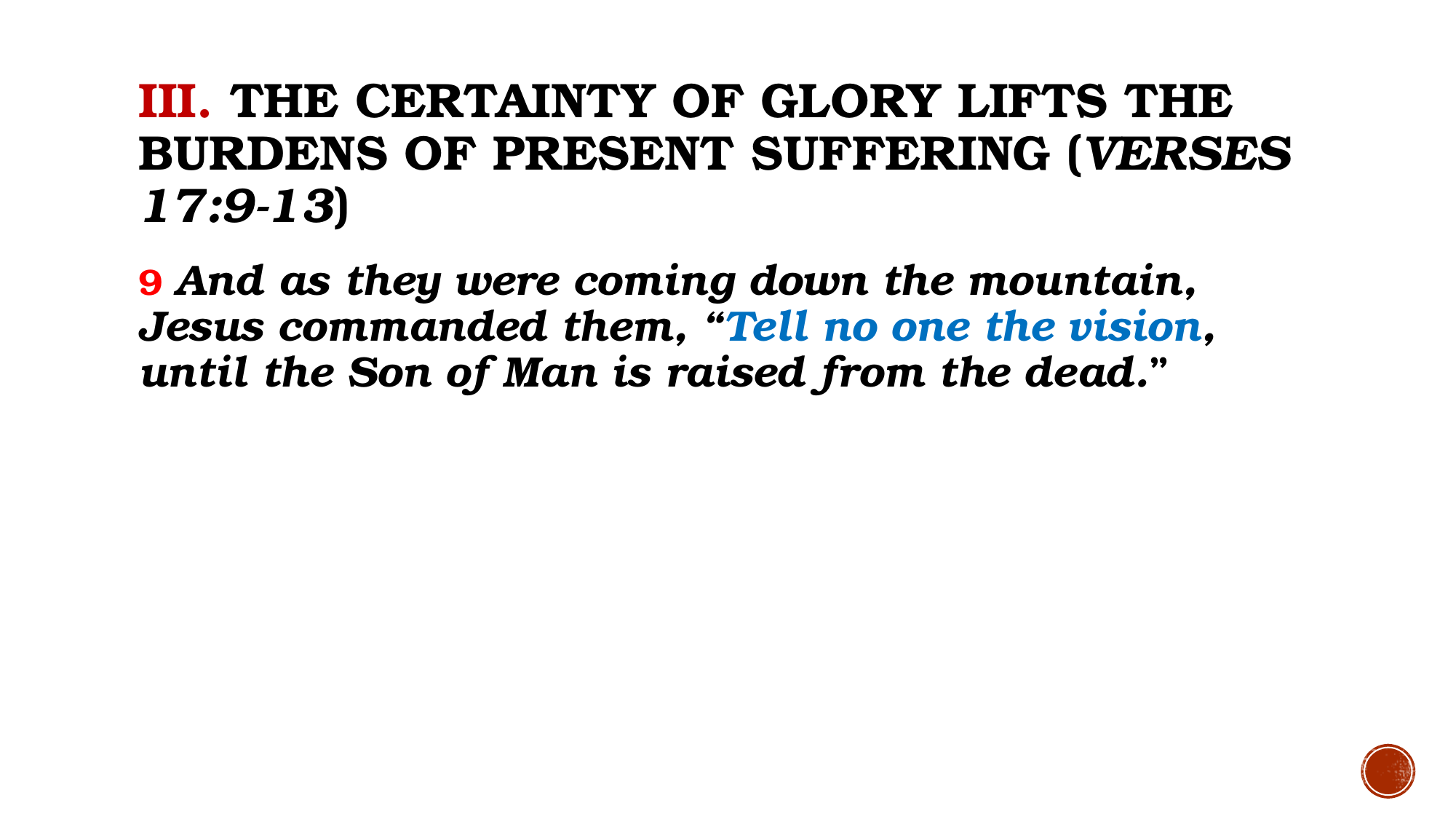

# III. The certainty of glory lifts the burdens of present suffering (verses 17:9-13)
9 And as they were coming down the mountain, Jesus commanded them, “Tell no one the vision, until the Son of Man is raised from the dead.”